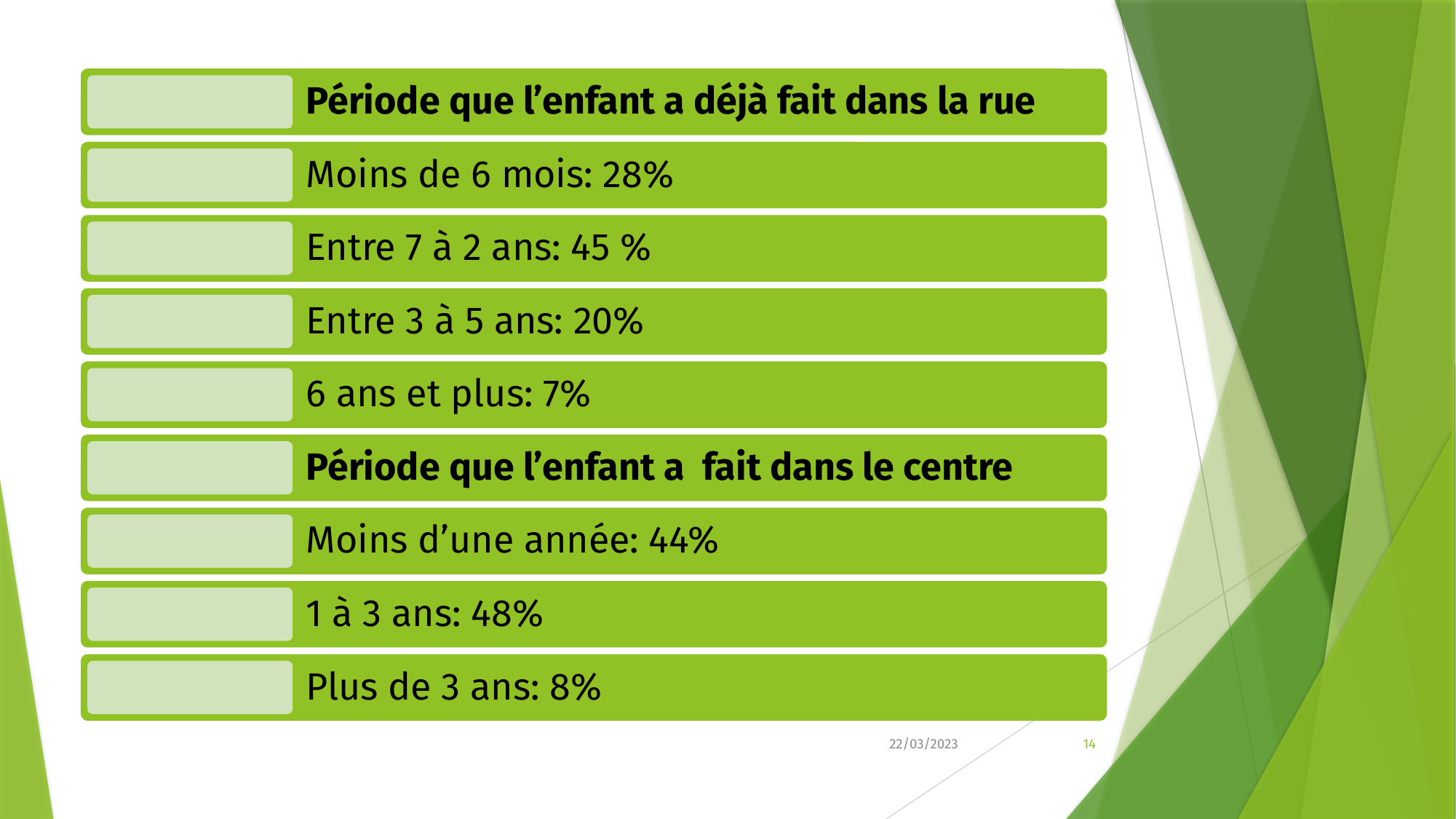

Période que l’enfant a déjà fait dans la rue
Moins de 6 mois: 28%
Entre 7 à 2 ans: 45 %
Entre 3 à 5 ans: 20%
6 ans et plus: 7%
Période que l’enfant a  fait dans le centre
Moins d’une année: 44%
1 à 3 ans: 48%
Plus de 3 ans: 8%
22/03/2023
14